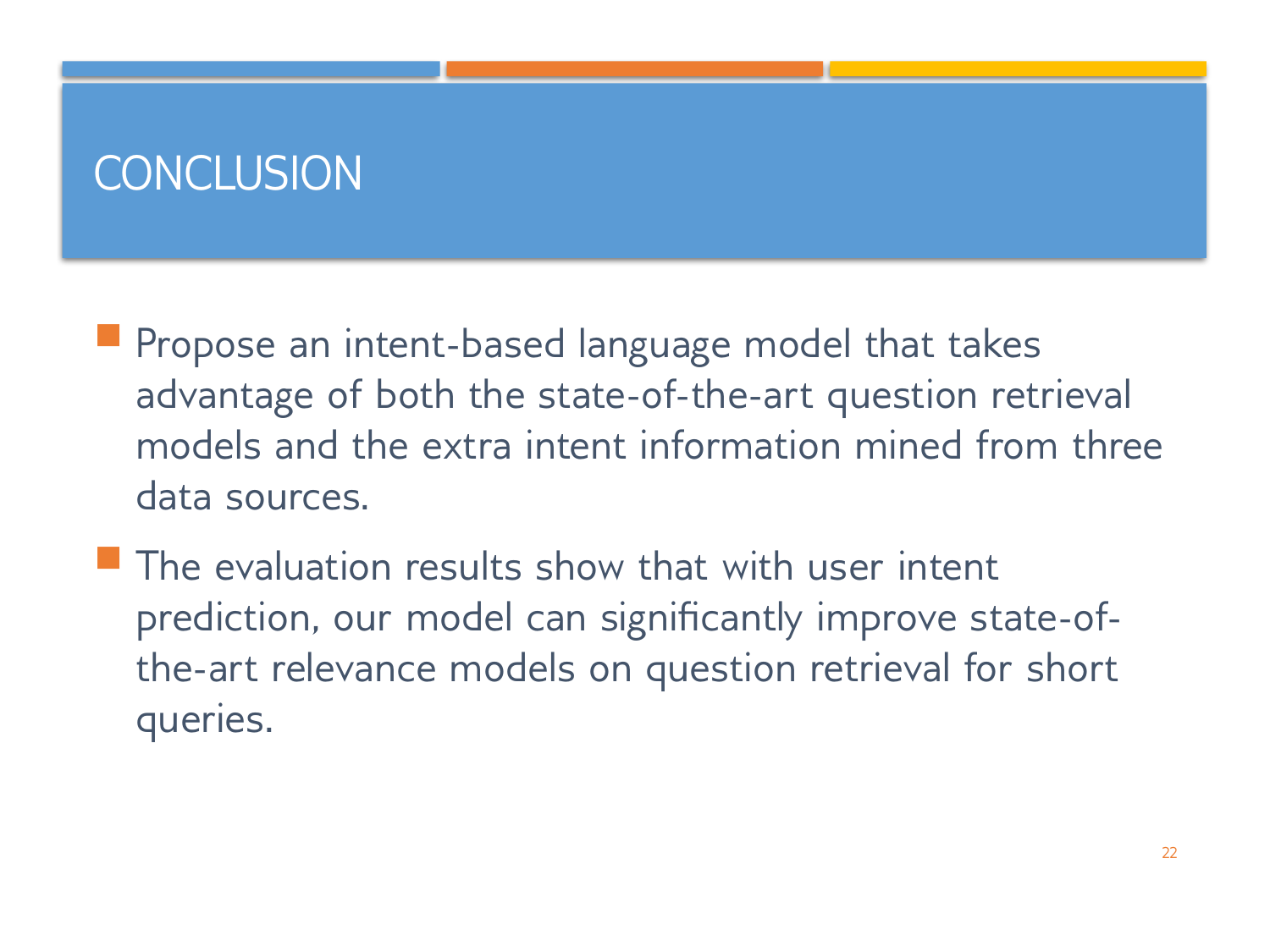

# CONCLUSION
Propose an intent-based language model that takes advantage of both the state-of-the-art question retrieval models and the extra intent information mined from three data sources.
The evaluation results show that with user intent prediction, our model can significantly improve state-of-the-art relevance models on question retrieval for short queries.
22